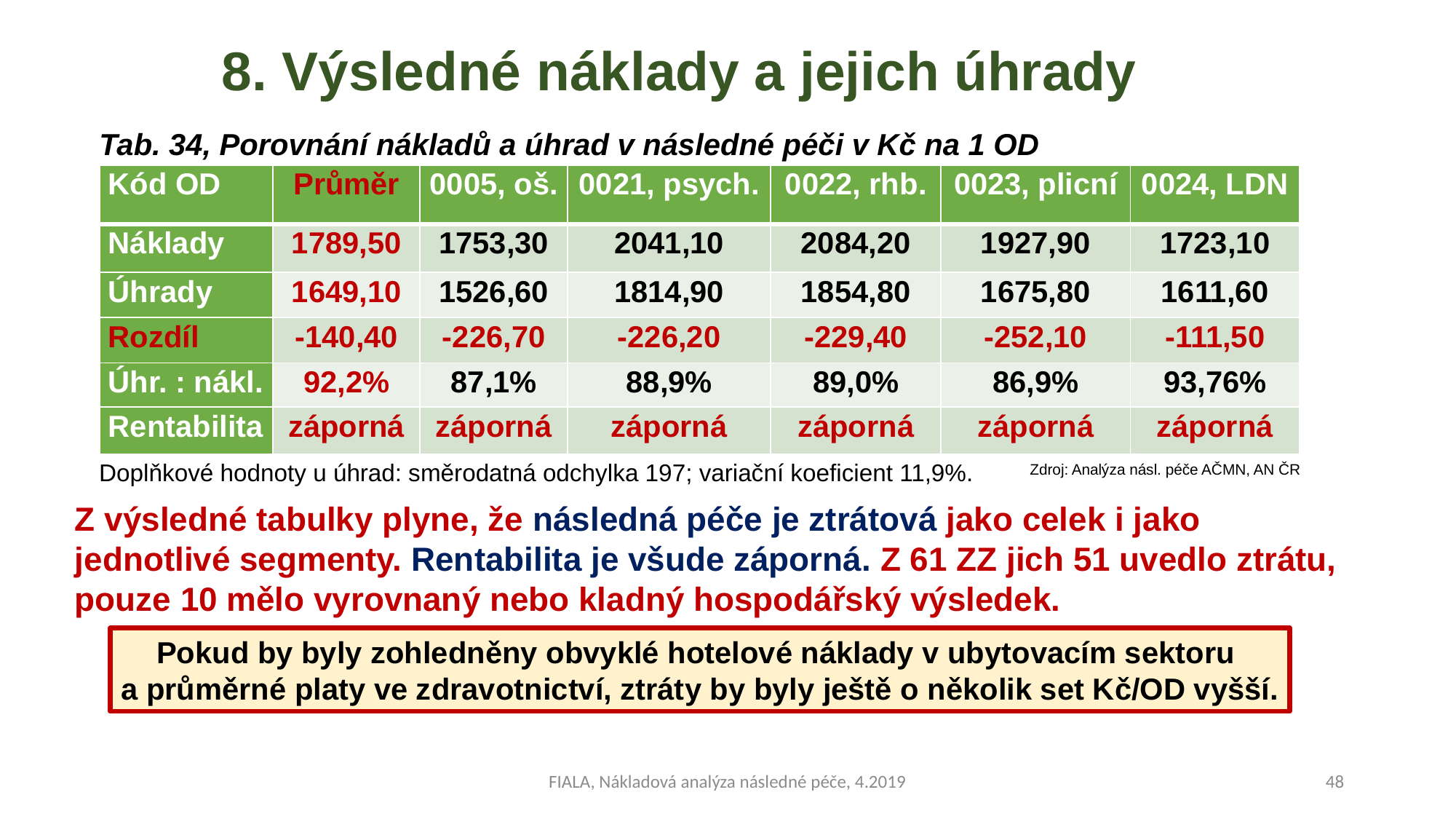

# 8. Výsledné náklady a jejich úhrady
Tab. 34, Porovnání nákladů a úhrad v následné péči v Kč na 1 OD
| Kód OD | Průměr | 0005, oš. | 0021, psych. | 0022, rhb. | 0023, plicní | 0024, LDN |
| --- | --- | --- | --- | --- | --- | --- |
| Náklady | 1789,50 | 1753,30 | 2041,10 | 2084,20 | 1927,90 | 1723,10 |
| Úhrady | 1649,10 | 1526,60 | 1814,90 | 1854,80 | 1675,80 | 1611,60 |
| Rozdíl | -140,40 | -226,70 | -226,20 | -229,40 | -252,10 | -111,50 |
| Úhr. : nákl. | 92,2% | 87,1% | 88,9% | 89,0% | 86,9% | 93,76% |
| Rentabilita | záporná | záporná | záporná | záporná | záporná | záporná |
Doplňkové hodnoty u úhrad: směrodatná odchylka 197; variační koeficient 11,9%.
Zdroj: Analýza násl. péče AČMN, AN ČR
Z výsledné tabulky plyne, že následná péče je ztrátová jako celek i jako jednotlivé segmenty. Rentabilita je všude záporná. Z 61 ZZ jich 51 uvedlo ztrátu, pouze 10 mělo vyrovnaný nebo kladný hospodářský výsledek.
Pokud by byly zohledněny obvyklé hotelové náklady v ubytovacím sektoru
a průměrné platy ve zdravotnictví, ztráty by byly ještě o několik set Kč/OD vyšší.
FIALA, Nákladová analýza následné péče, 4.2019
48